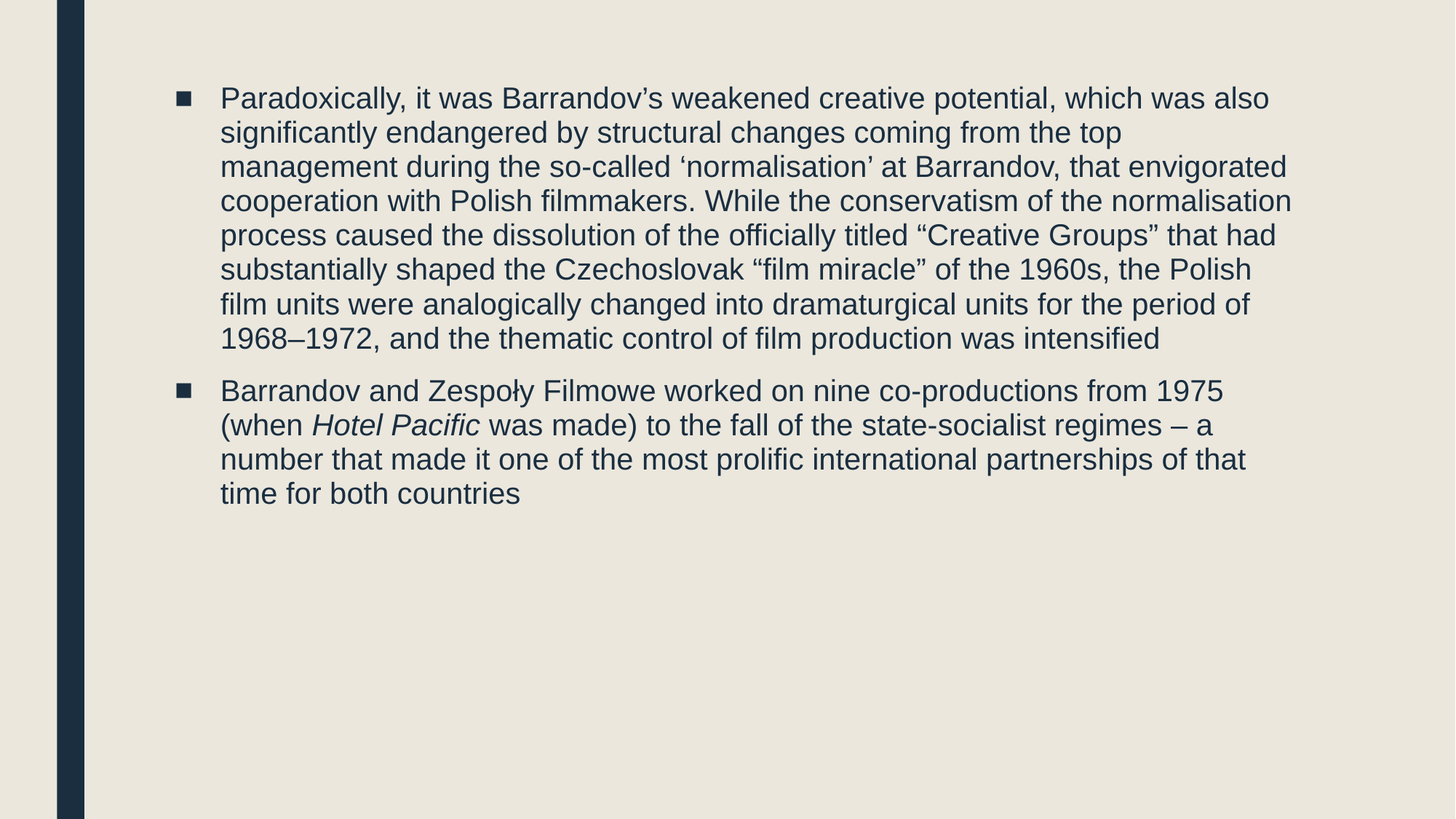

Paradoxically, it was Barrandov’s weakened creative potential, which was also significantly endangered by structural changes coming from the top management during the so-called ‘normalisation’ at Barrandov, that envigorated cooperation with Polish filmmakers. While the conservatism of the normalisation process caused the dissolution of the officially titled “Creative Groups” that had substantially shaped the Czechoslovak “film miracle” of the 1960s, the Polish film units were analogically changed into dramaturgical units for the period of 1968–1972, and the thematic control of film production was intensified
Barrandov and Zespoły Filmowe worked on nine co-productions from 1975 (when Hotel Pacific was made) to the fall of the state-socialist regimes – a number that made it one of the most prolific international partnerships of that time for both countries